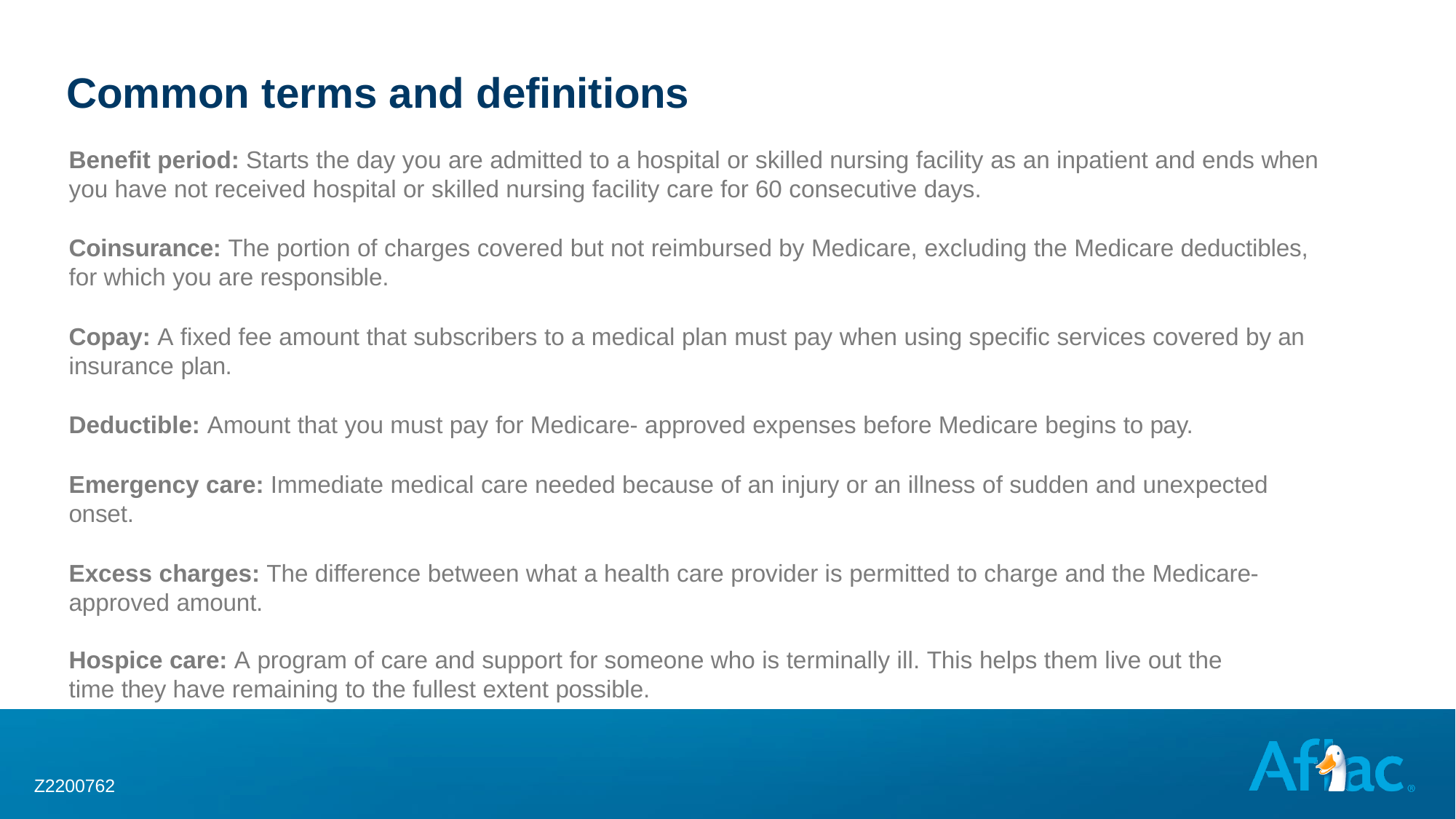

# Common terms and definitions
Benefit period: Starts the day you are admitted to a hospital or skilled nursing facility as an inpatient and ends when you have not received hospital or skilled nursing facility care for 60 consecutive days.

Coinsurance: The portion of charges covered but not reimbursed by Medicare, excluding the Medicare deductibles, for which you are responsible.

Copay: A fixed fee amount that subscribers to a medical plan must pay when using specific services covered by an insurance plan.

Deductible: Amount that you must pay for Medicare- approved expenses before Medicare begins to pay.

Emergency care: Immediate medical care needed because of an injury or an illness of sudden and unexpected onset.

Excess charges: The difference between what a health care provider is permitted to charge and the Medicare- approved amount.

Hospice care: A program of care and support for someone who is terminally ill. This helps them live out the time they have remaining to the fullest extent possible.

Z2200762